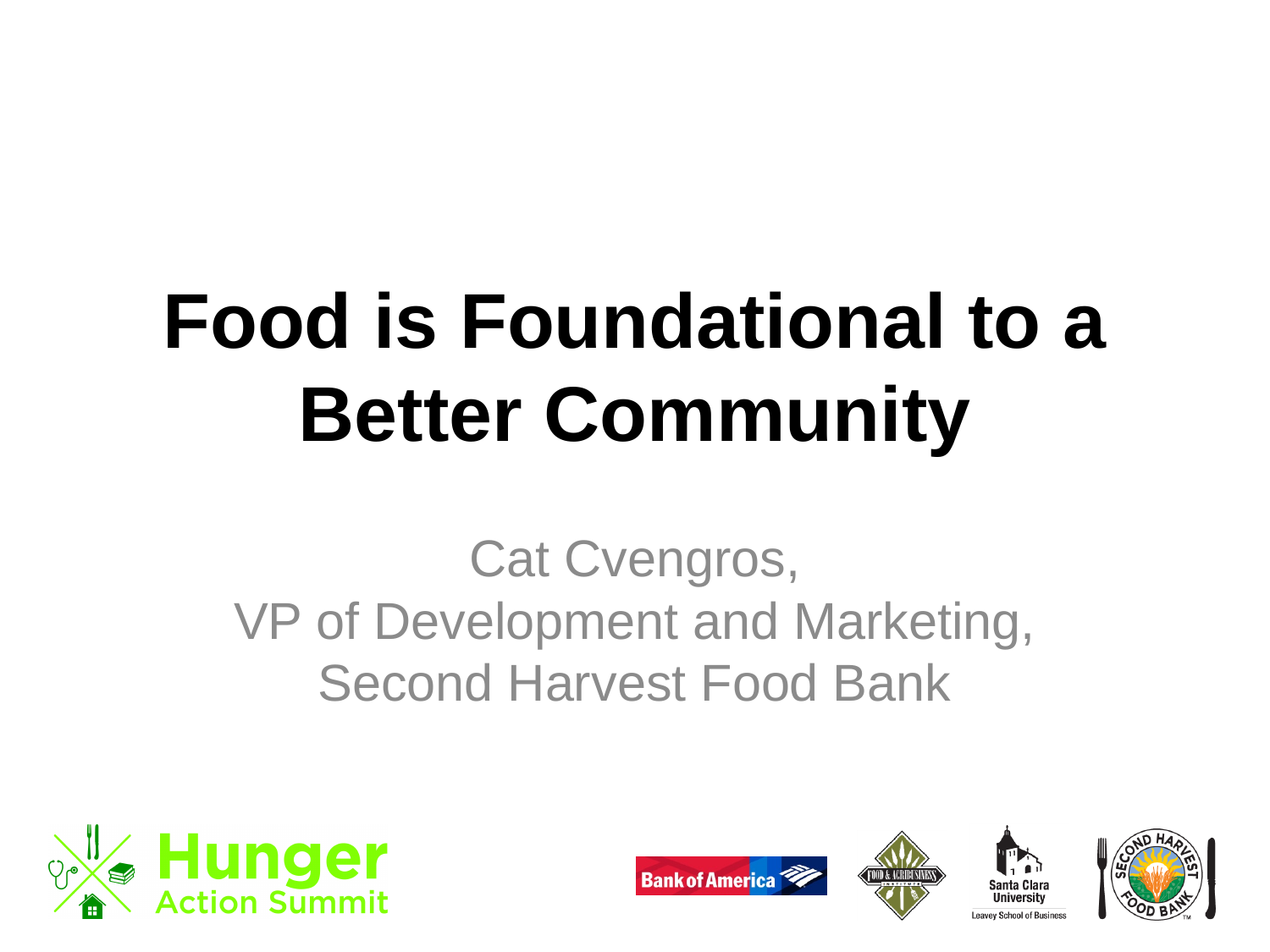

# Food is Foundational to a Better Community
Cat Cvengros,
VP of Development and Marketing,
Second Harvest Food Bank